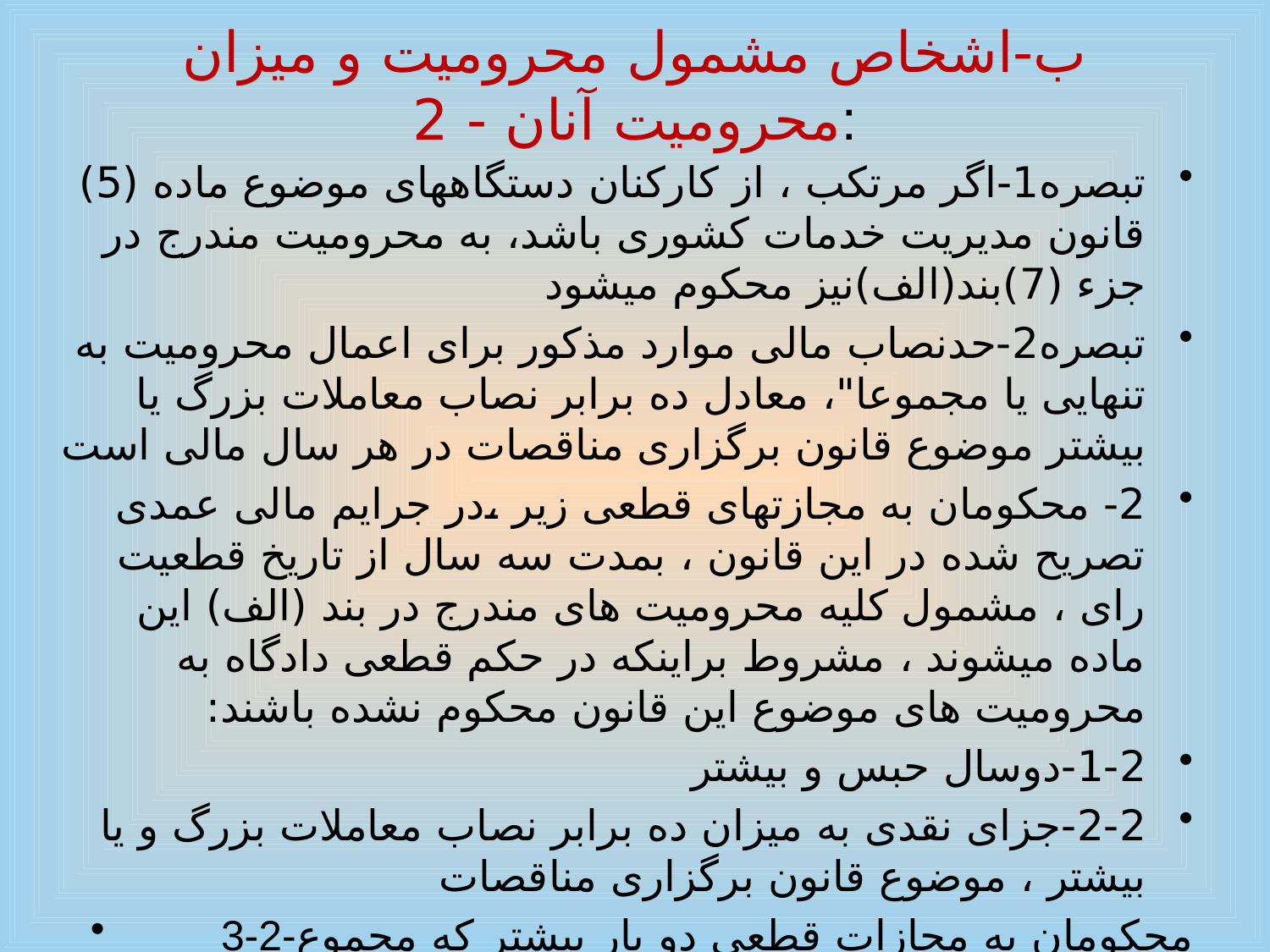

# ب-اشخاص مشمول محرومیت و میزان محرومیت آنان - 2:
تبصره1-اگر مرتکب ، از کارکنان دستگاههای موضوع ماده (5) قانون مدیریت خدمات کشوری باشد، به محرومیت مندرج در جزء (7)بند(الف)نیز محکوم میشود
تبصره2-حدنصاب مالی موارد مذکور برای اعمال محرومیت به تنهایی یا مجموعا"، معادل ده برابر نصاب معاملات بزرگ یا بیشتر موضوع قانون برگزاری مناقصات در هر سال مالی است
2- محکومان به مجازتهای قطعی زیر ،در جرایم مالی عمدی تصریح شده در این قانون ، بمدت سه سال از تاریخ قطعیت رای ، مشمول کلیه محرومیت های مندرج در بند (الف) این ماده میشوند ، مشروط براینکه در حکم قطعی دادگاه به محرومیت های موضوع این قانون محکوم نشده باشند:
1-2-دوسال حبس و بیشتر
2-2-جزای نقدی به میزان ده برابر نصاب معاملات بزرگ و یا بیشتر ، موضوع قانون برگزاری مناقصات
       3-2-محکومان به مجازات قطعی دو بار بیشتر که مجموع مجازات آنان از جزءهای          (1-2)،(2-3)بیشتر باشد.